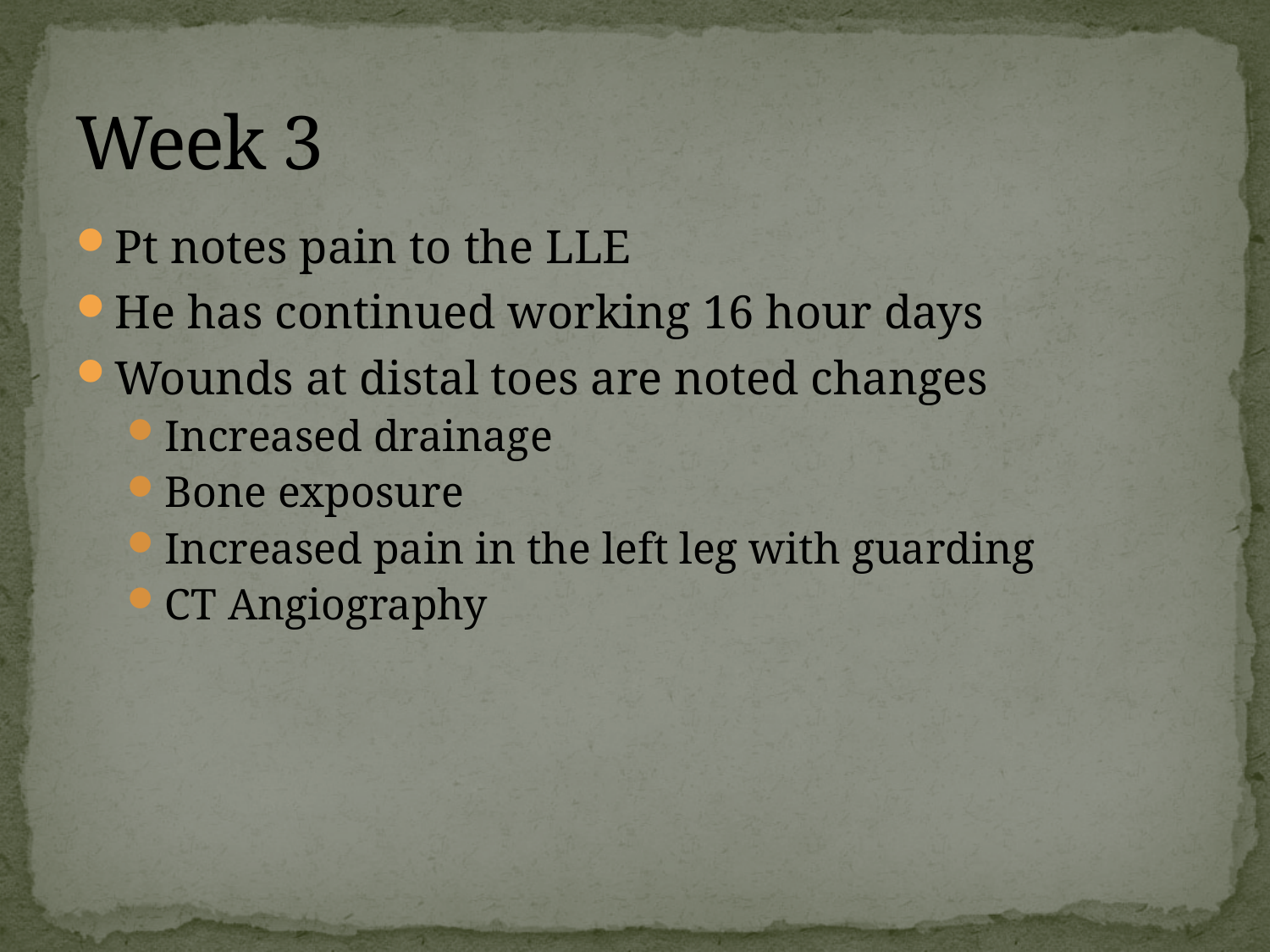

# Week 3
Pt notes pain to the LLE
He has continued working 16 hour days
Wounds at distal toes are noted changes
Increased drainage
Bone exposure
Increased pain in the left leg with guarding
CT Angiography